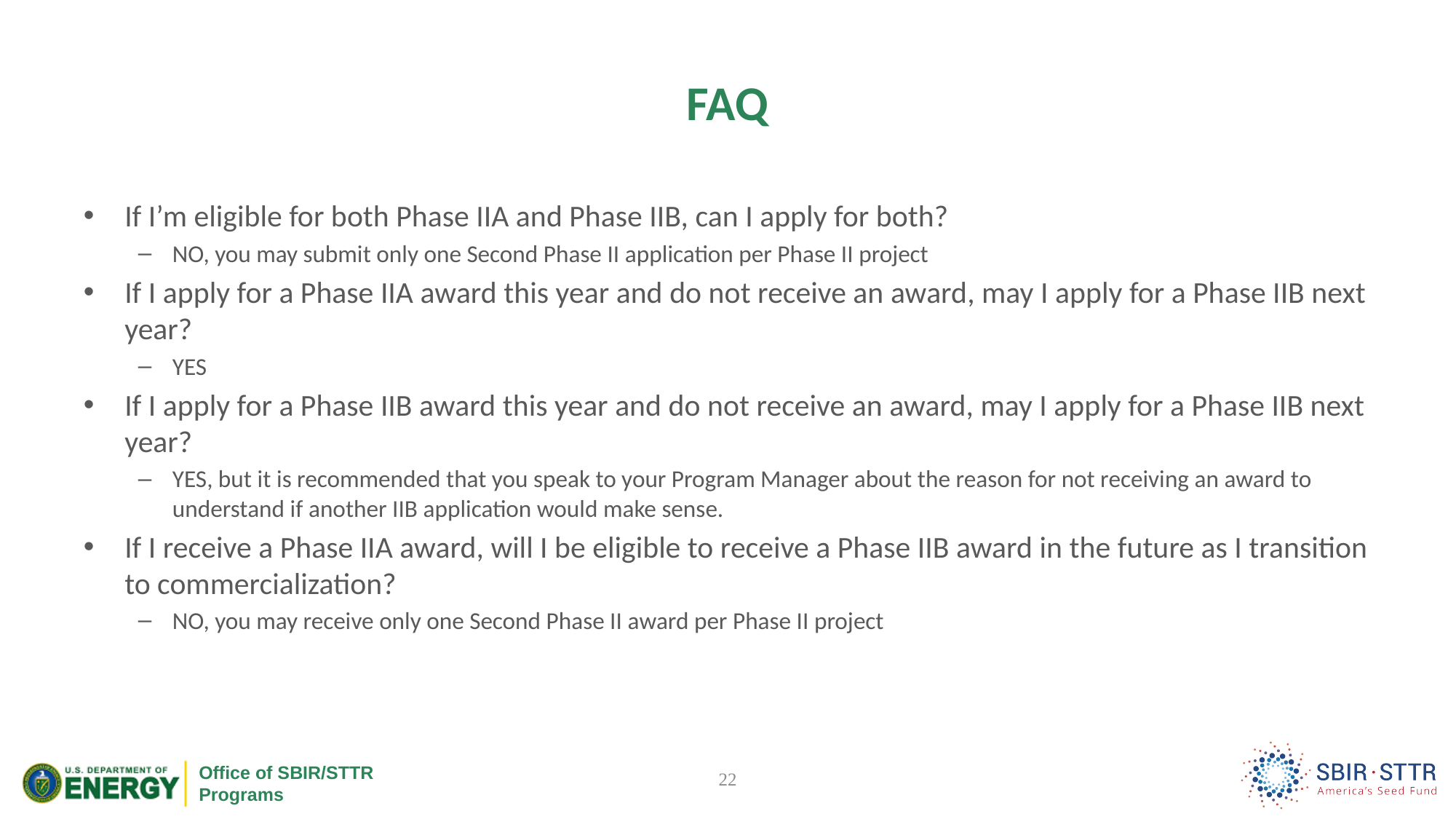

# FAQ
If I’m eligible for both Phase IIA and Phase IIB, can I apply for both?
NO, you may submit only one Second Phase II application per Phase II project
If I apply for a Phase IIA award this year and do not receive an award, may I apply for a Phase IIB next year?
YES
If I apply for a Phase IIB award this year and do not receive an award, may I apply for a Phase IIB next year?
YES, but it is recommended that you speak to your Program Manager about the reason for not receiving an award to understand if another IIB application would make sense.
If I receive a Phase IIA award, will I be eligible to receive a Phase IIB award in the future as I transition to commercialization?
NO, you may receive only one Second Phase II award per Phase II project
22